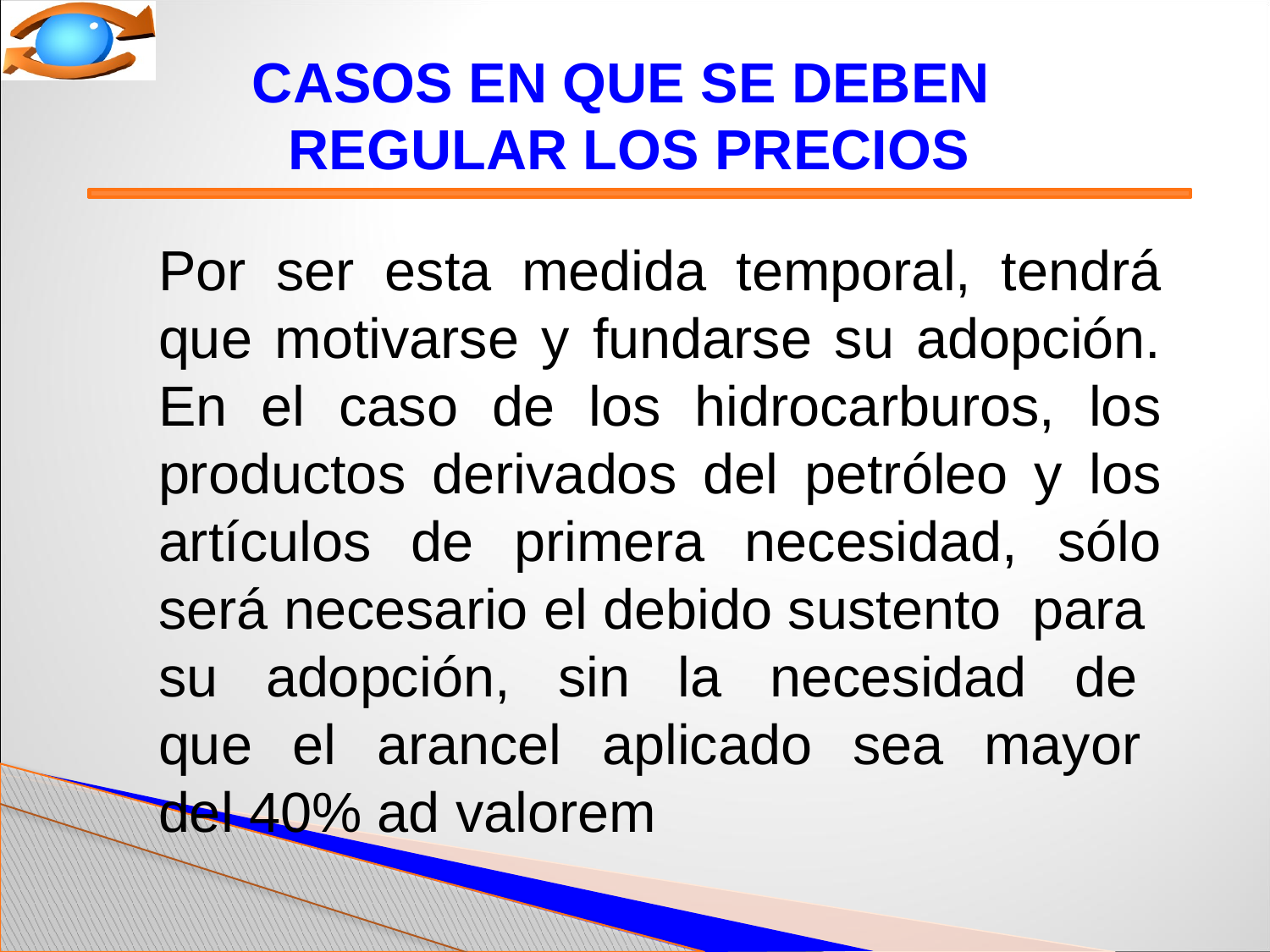

# CASOS EN QUE SE DEBEN REGULAR LOS PRECIOS
	Por ser esta medida temporal, tendrá que motivarse y fundarse su adopción. En el caso de los hidrocarburos, los productos derivados del petróleo y los artículos de primera necesidad, sólo será necesario el debido sustento  para  su  adopción,  sin  la  necesidad  de  que  el  arancel  aplicado  sea  mayor  del 40% ad valorem